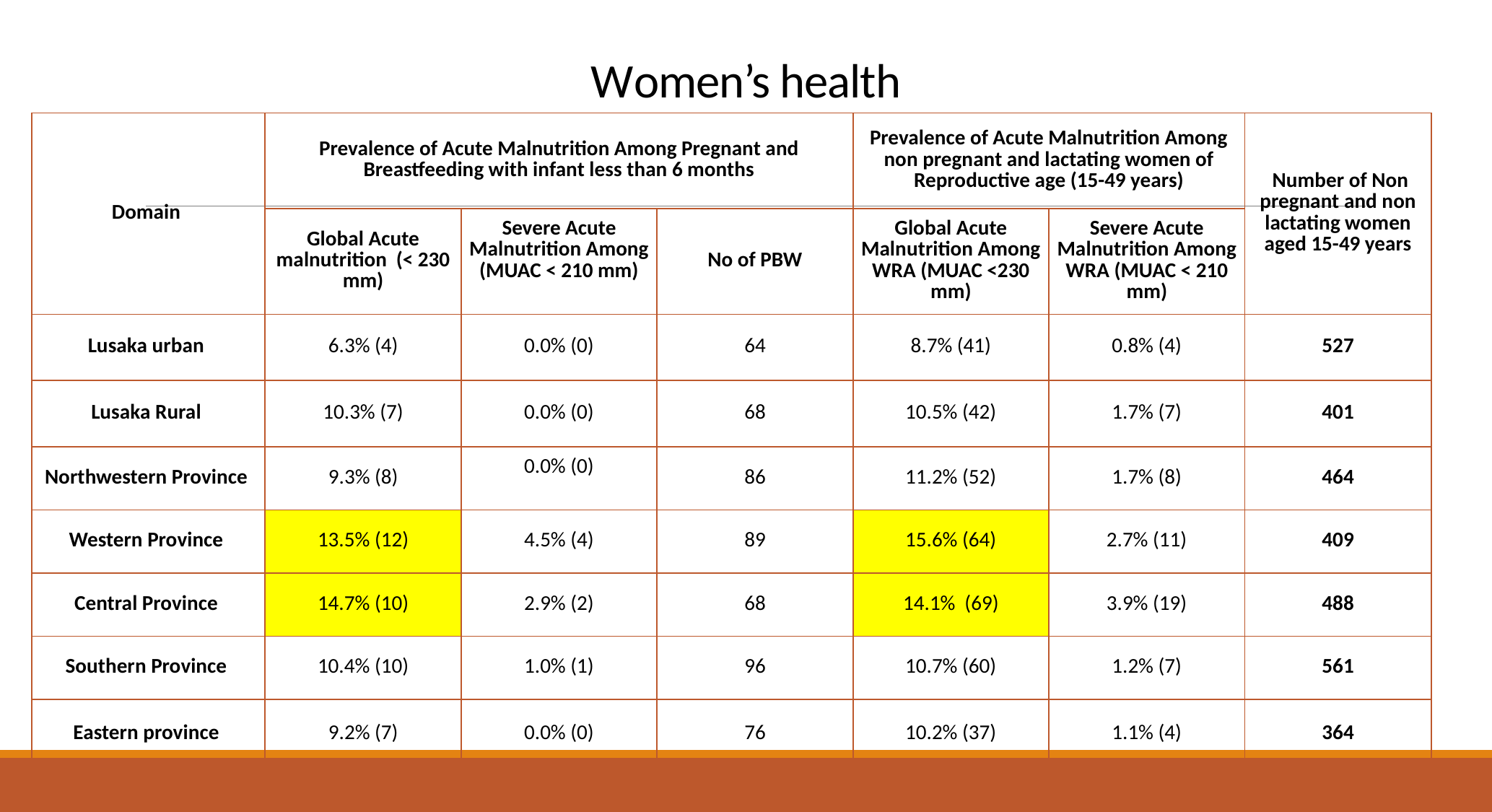

# Women’s health
| Domain | Prevalence of Acute Malnutrition Among Pregnant and Breastfeeding with infant less than 6 months |  |  | Prevalence of Acute Malnutrition Among non pregnant and lactating women of Reproductive age (15-49 years) |  | Number of Non pregnant and non lactating women aged 15-49 years |
| --- | --- | --- | --- | --- | --- | --- |
|  | Global Acute malnutrition (< 230 mm) | Severe Acute Malnutrition Among (MUAC < 210 mm) | No of PBW | Global Acute Malnutrition Among WRA (MUAC <230 mm) | Severe Acute Malnutrition Among WRA (MUAC < 210 mm) |  |
| Lusaka urban | 6.3% (4) | 0.0% (0) | 64 | 8.7% (41) | 0.8% (4) | 527 |
| Lusaka Rural | 10.3% (7) | 0.0% (0) | 68 | 10.5% (42) | 1.7% (7) | 401 |
| Northwestern Province | 9.3% (8) | 0.0% (0) | 86 | 11.2% (52) | 1.7% (8) | 464 |
| Western Province | 13.5% (12) | 4.5% (4) | 89 | 15.6% (64) | 2.7% (11) | 409 |
| Central Province | 14.7% (10) | 2.9% (2) | 68 | 14.1% (69) | 3.9% (19) | 488 |
| Southern Province | 10.4% (10) | 1.0% (1) | 96 | 10.7% (60) | 1.2% (7) | 561 |
| Eastern province | 9.2% (7) | 0.0% (0) | 76 | 10.2% (37) | 1.1% (4) | 364 |